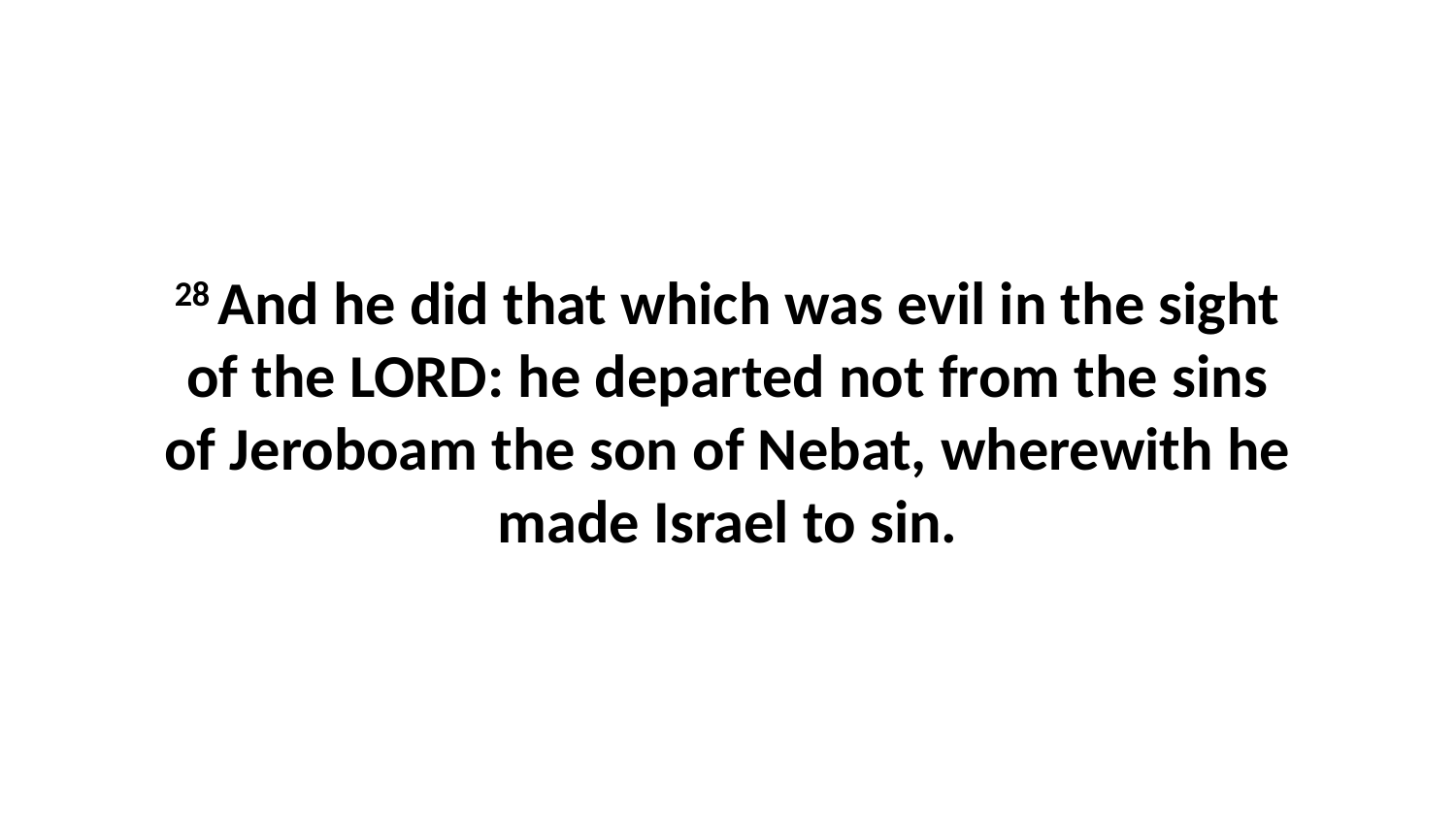

28 And he did that which was evil in the sight of the LORD: he departed not from the sins of Jeroboam the son of Nebat, wherewith he made Israel to sin.